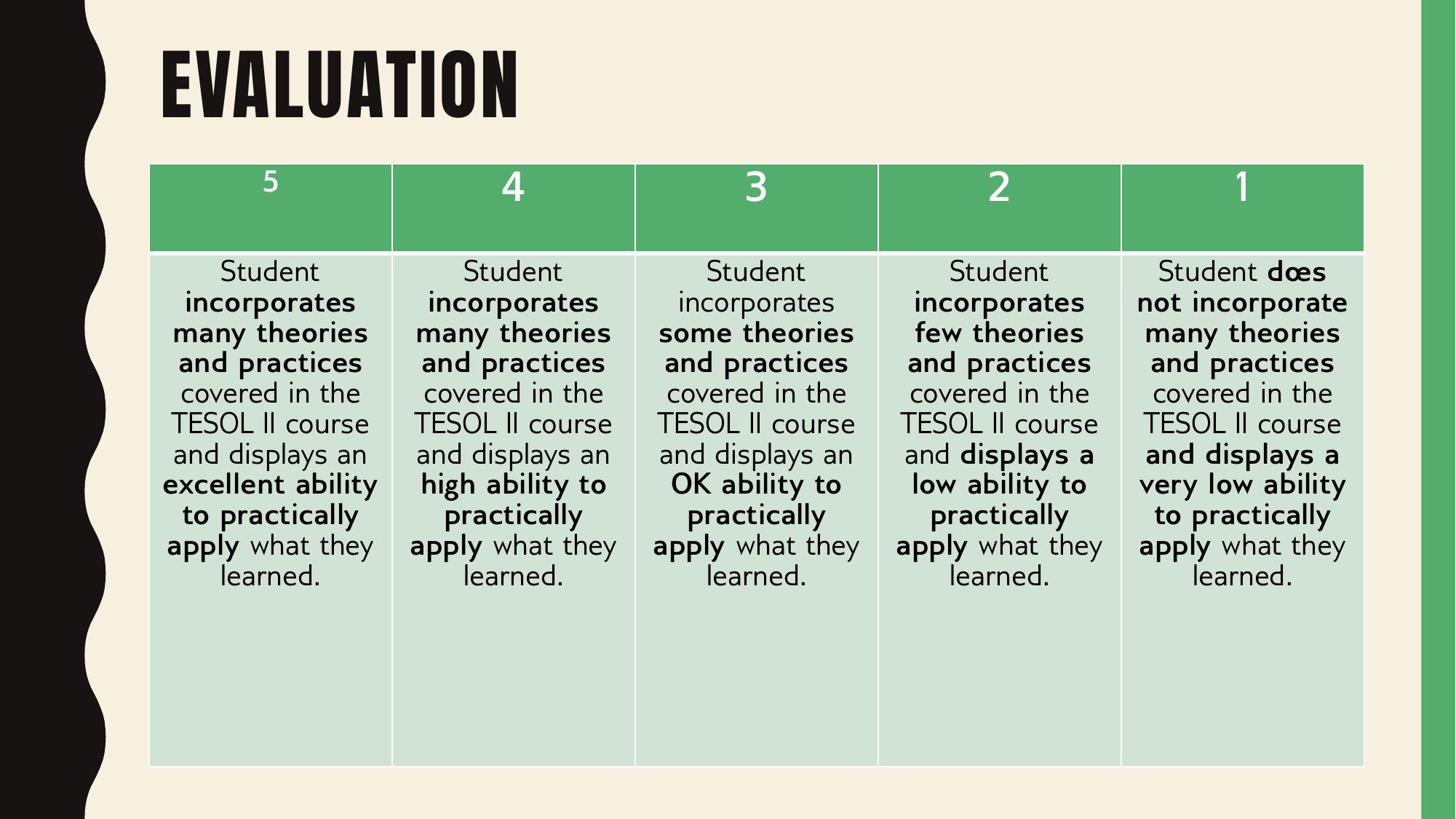

# Evaluation
| 5 | 4 | 3 | 2 | 1 |
| --- | --- | --- | --- | --- |
| Student incorporates many theories and practices covered in the TESOL II course and displays an excellent ability to practically apply what they learned. | Student incorporates many theories and practices covered in the TESOL II course and displays an high ability to practically apply what they learned. | Student incorporates some theories and practices covered in the TESOL II course and displays an OK ability to practically apply what they learned. | Student incorporates few theories and practices covered in the TESOL II course and displays a low ability to practically apply what they learned. | Student does not incorporate many theories and practices covered in the TESOL II course and displays a very low ability to practically apply what they learned. |